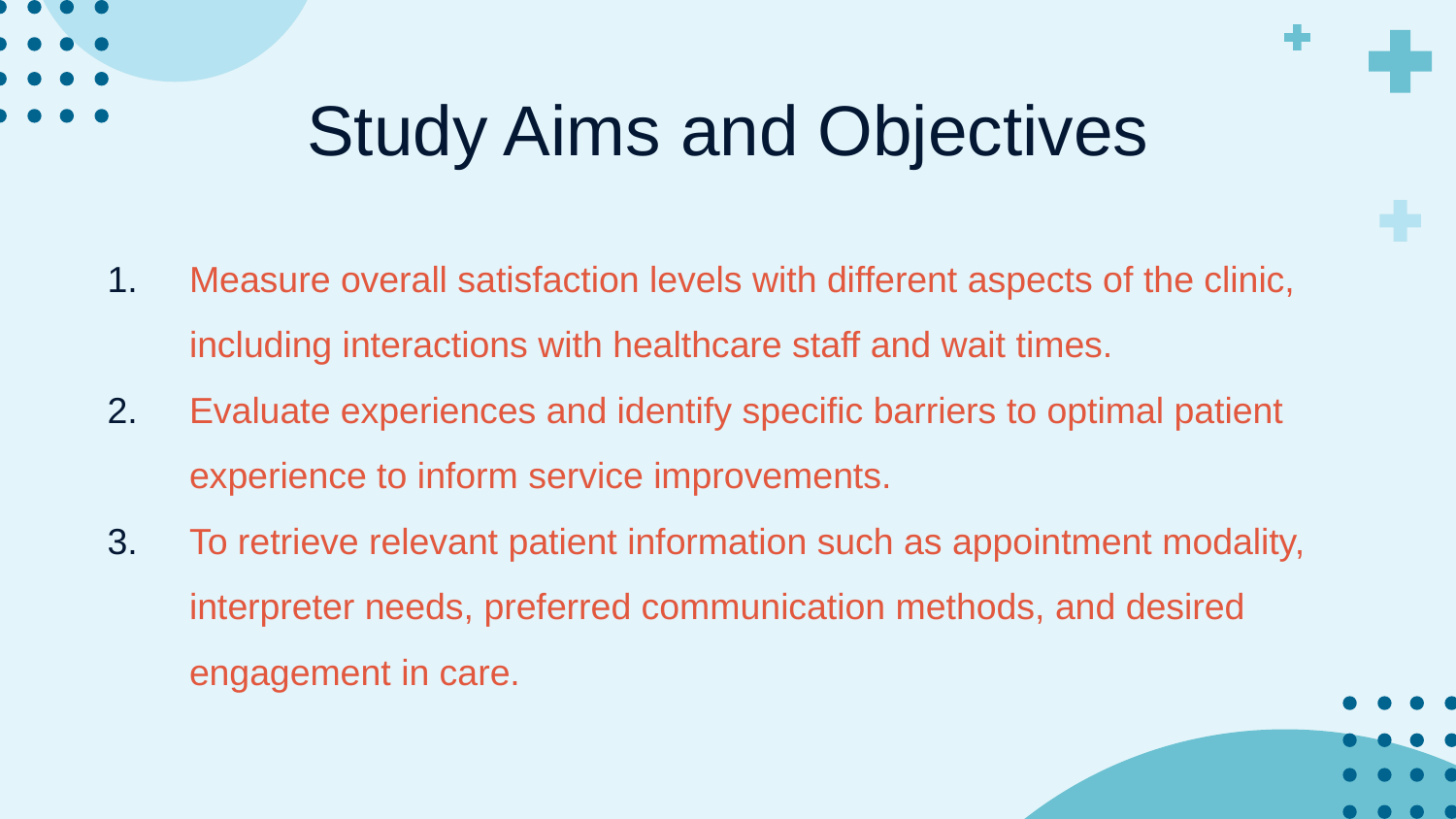

# Study Aims and Objectives
Measure overall satisfaction levels with different aspects of the clinic, including interactions with healthcare staff and wait times.
Evaluate experiences and identify specific barriers to optimal patient experience to inform service improvements.
To retrieve relevant patient information such as appointment modality, interpreter needs, preferred communication methods, and desired engagement in care.